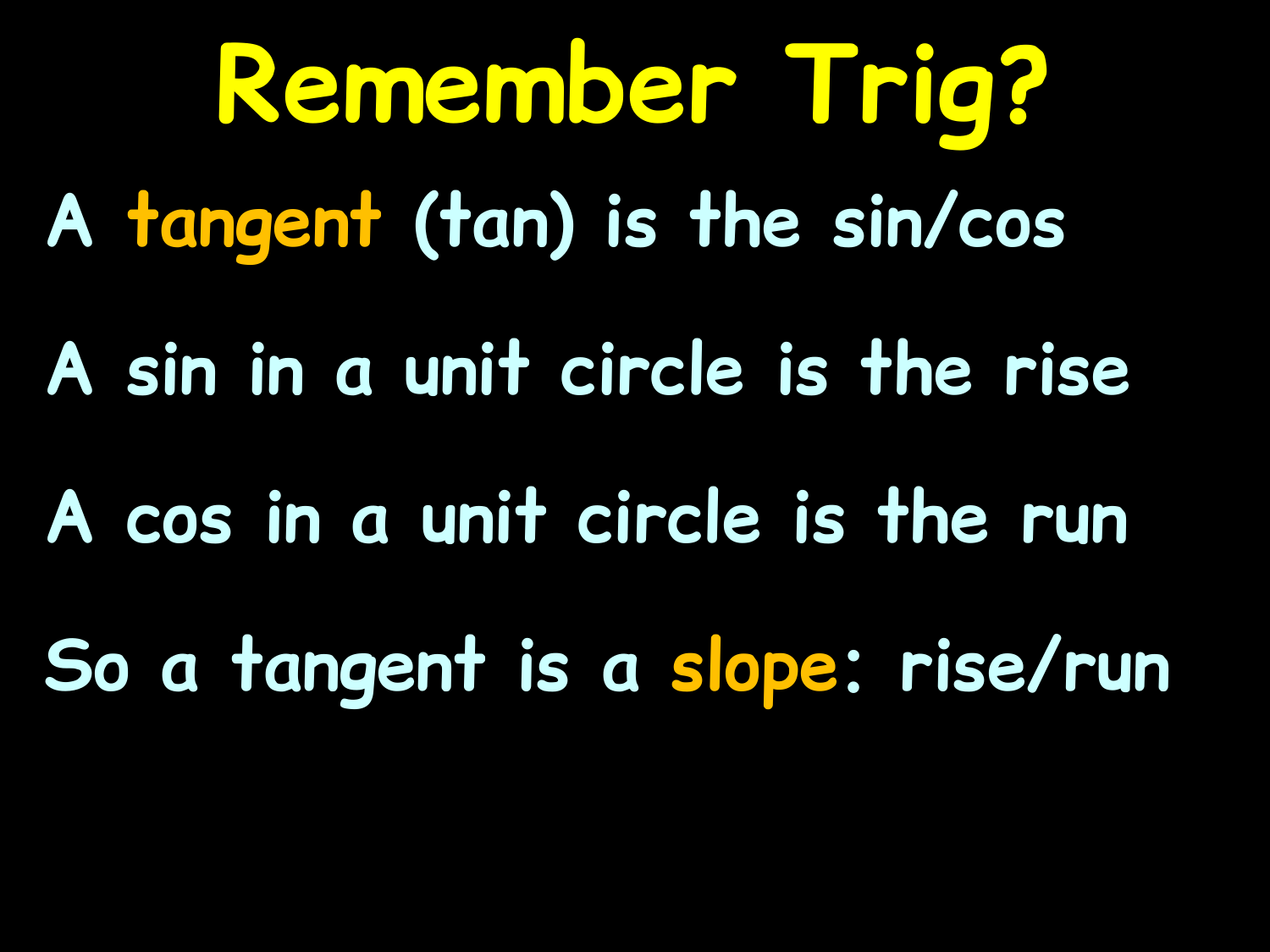

# Remember Trig?
A tangent (tan) is the sin/cos

A sin in a unit circle is the rise

A cos in a unit circle is the run

So a tangent is a slope: rise/run